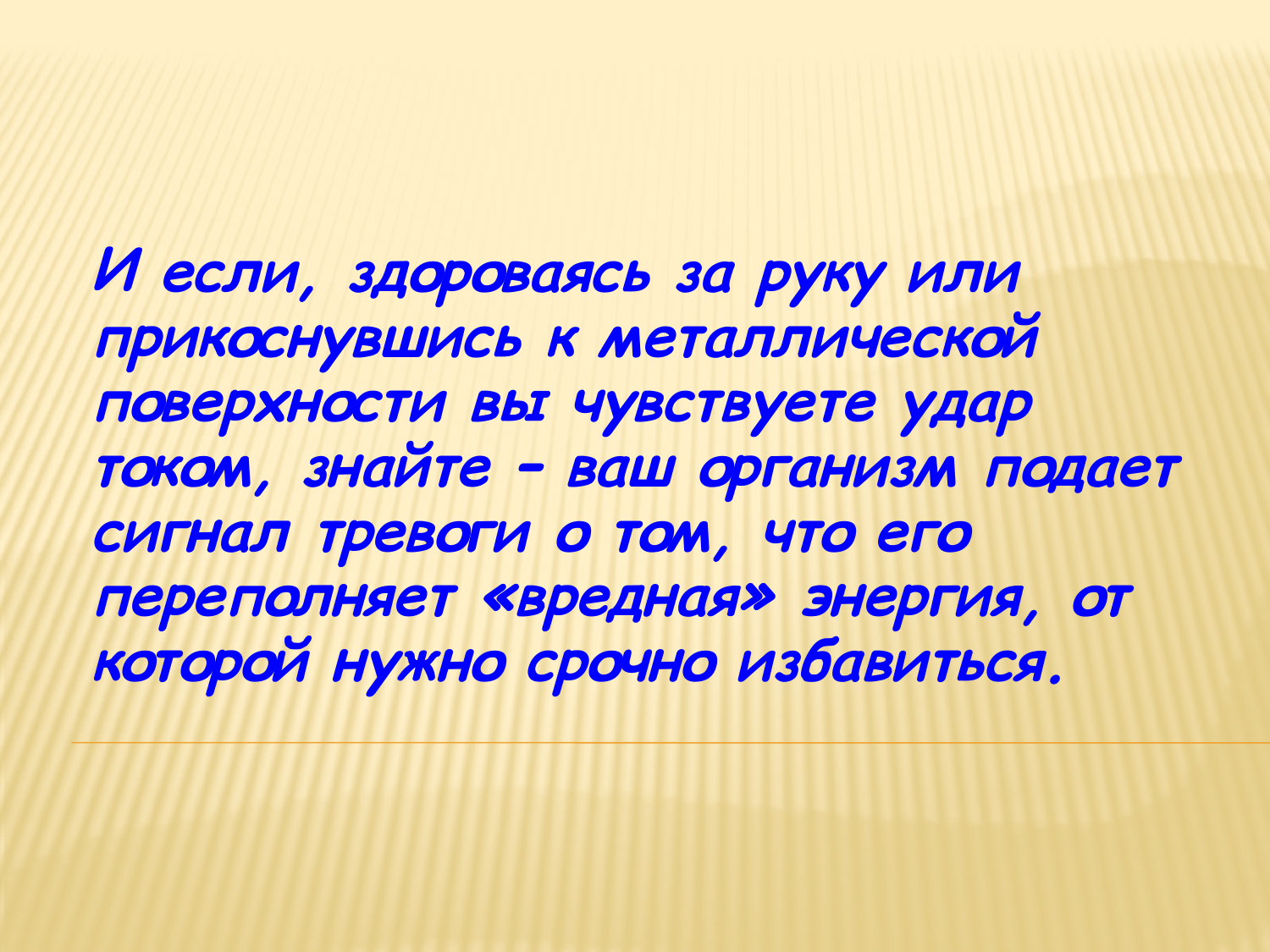

И если, здороваясь за руку или прикоснувшись к металлической поверхности вы чувствуете удар током, знайте – ваш организм подает сигнал тревоги о том, что его переполняет «вредная» энергия, от которой нужно срочно избавиться.